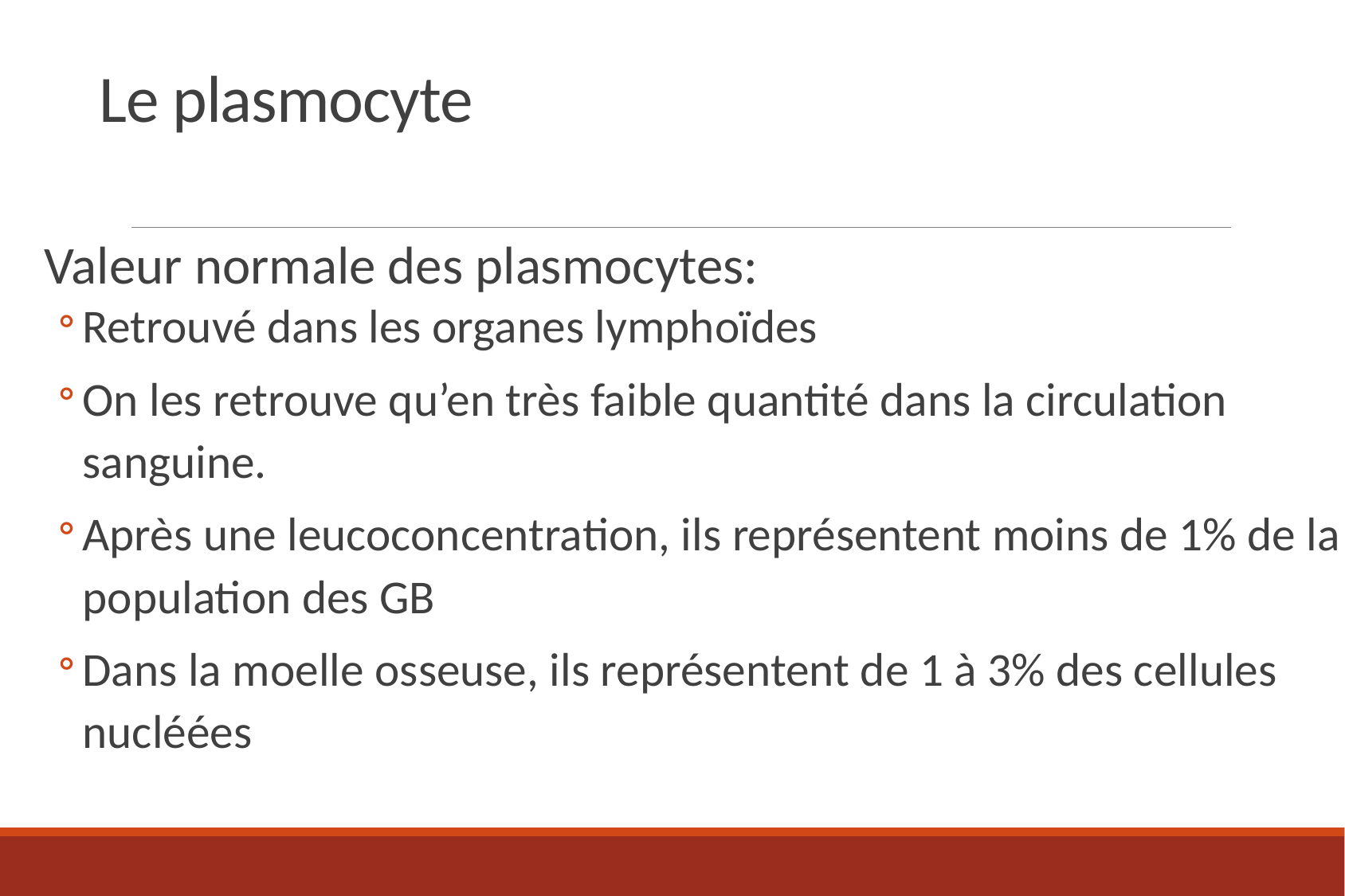

Le plasmocyte
Valeur normale des plasmocytes:
Retrouvé dans les organes lymphoïdes
On les retrouve qu’en très faible quantité dans la circulation sanguine.
Après une leucoconcentration, ils représentent moins de 1% de la population des GB
Dans la moelle osseuse, ils représentent de 1 à 3% des cellules nucléées